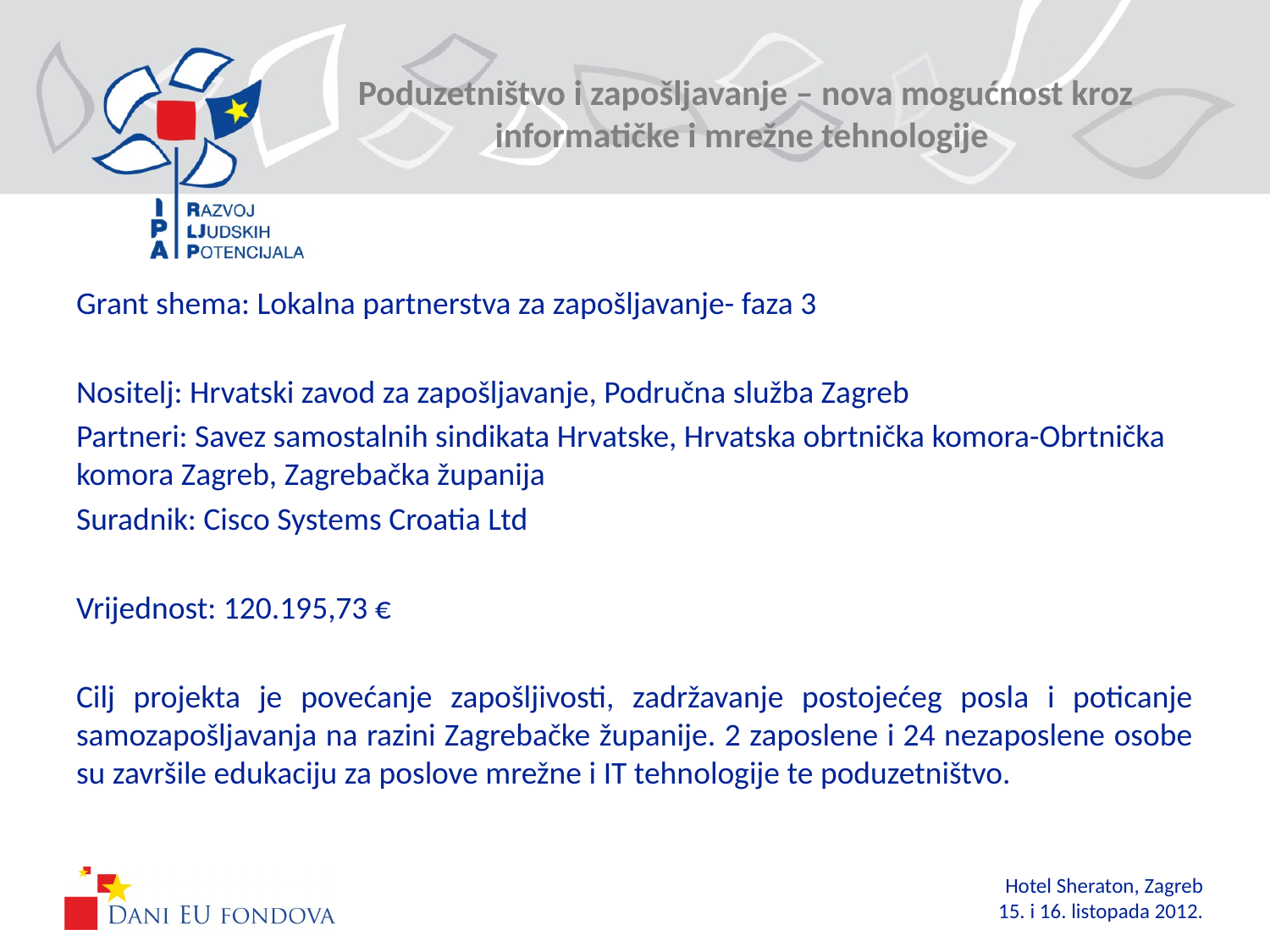

# Poduzetništvo i zapošljavanje – nova mogućnost kroz informatičke i mrežne tehnologije
Grant shema: Lokalna partnerstva za zapošljavanje- faza 3

Nositelj: Hrvatski zavod za zapošljavanje, Područna služba Zagreb
Partneri: Savez samostalnih sindikata Hrvatske, Hrvatska obrtnička komora-Obrtnička komora Zagreb, Zagrebačka županija
Suradnik: Cisco Systems Croatia Ltd

Vrijednost: 120.195,73 €

Cilj projekta je povećanje zapošljivosti, zadržavanje postojećeg posla i poticanje samozapošljavanja na razini Zagrebačke županije. 2 zaposlene i 24 nezaposlene osobe su završile edukaciju za poslove mrežne i IT tehnologije te poduzetništvo.